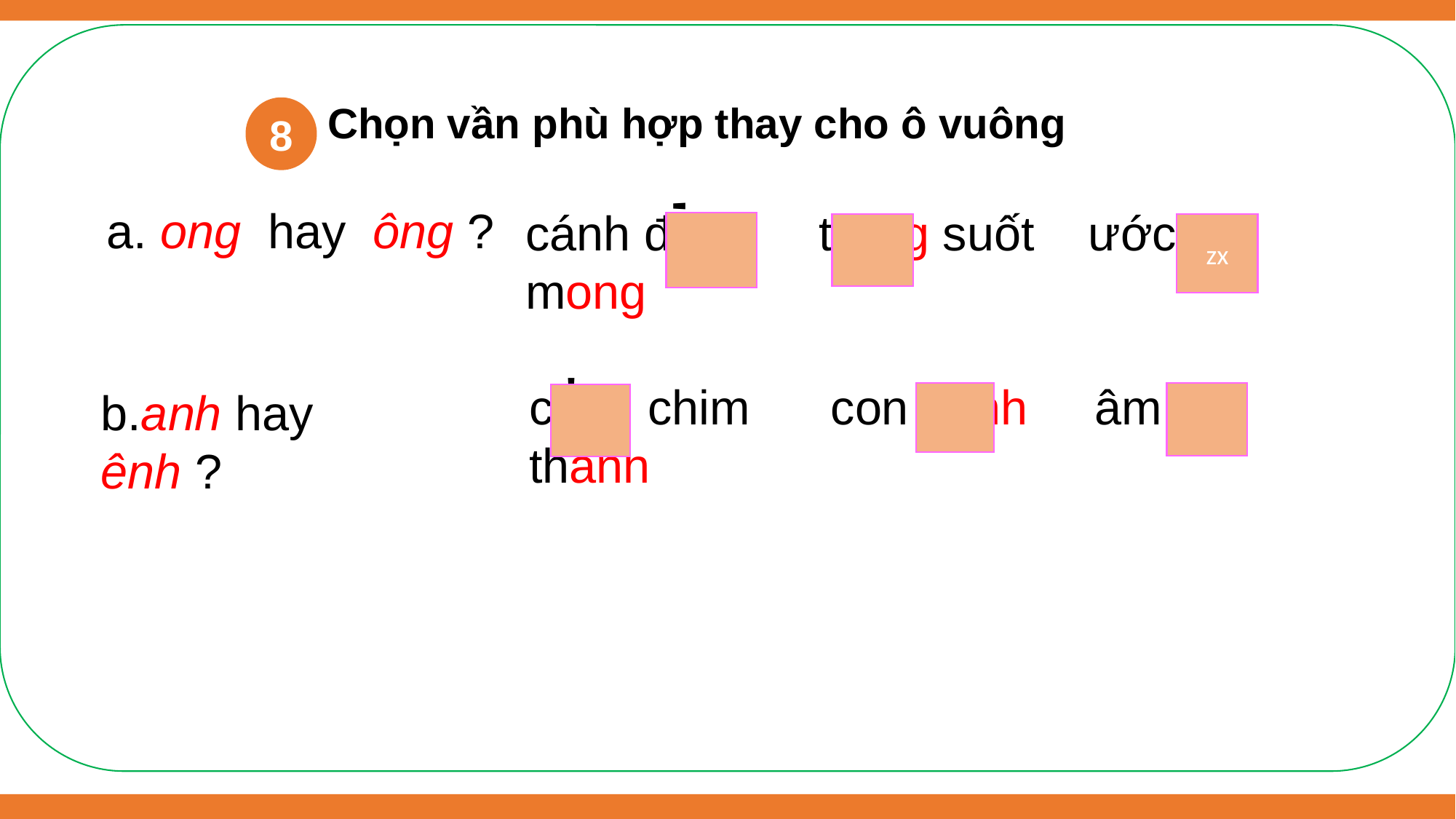

Chọn vần phù hợp thay cho ô vuông
8
'
a. ong  hay  ông ?
cánh đông     trong suốt    ước mong

zx
'
canh chim      con kênh     âm thanh
b.anh hay ênh ?